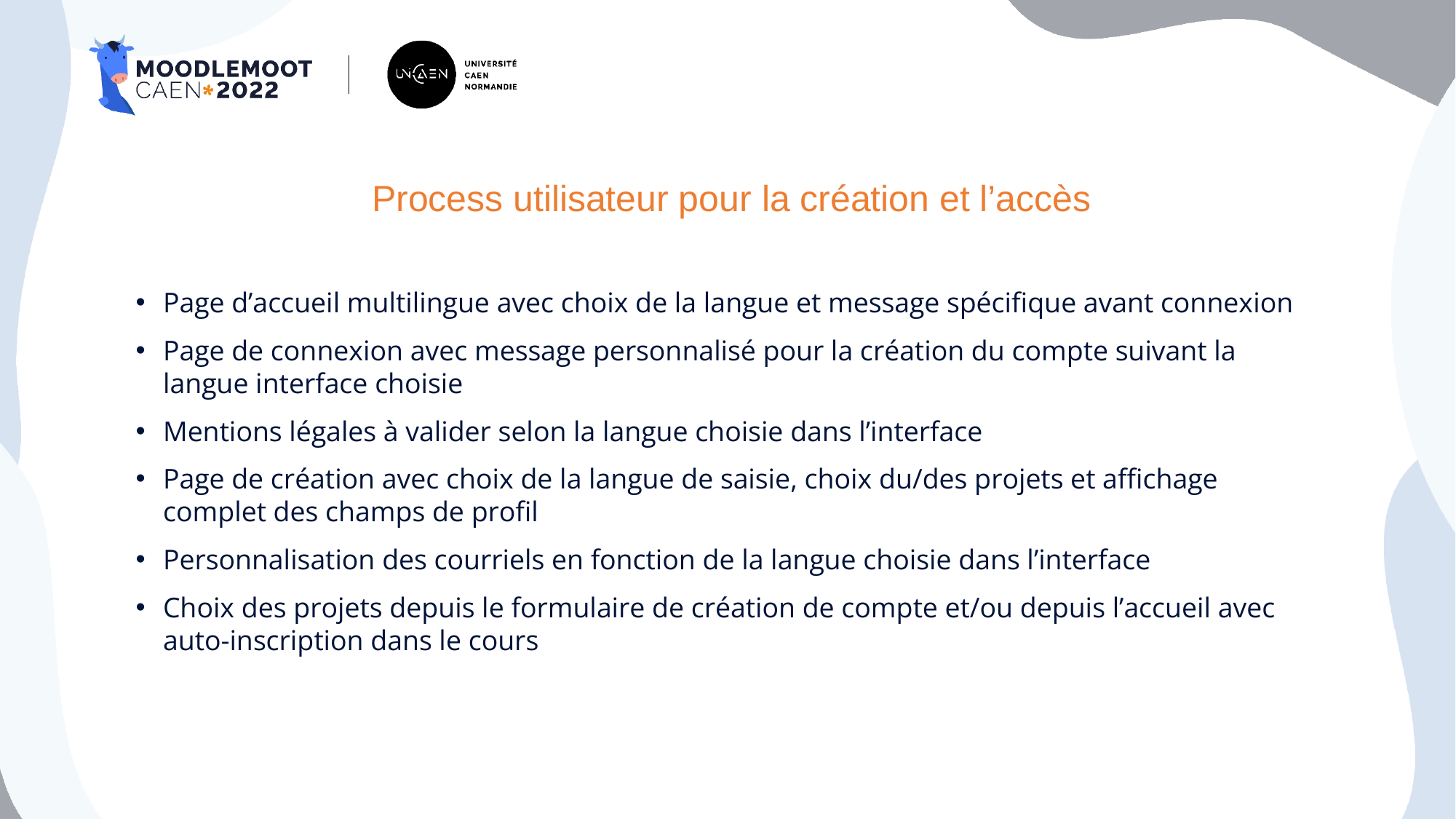

# Process utilisateur pour la création et l’accès
Page d’accueil multilingue avec choix de la langue et message spécifique avant connexion
Page de connexion avec message personnalisé pour la création du compte suivant la langue interface choisie
Mentions légales à valider selon la langue choisie dans l’interface
Page de création avec choix de la langue de saisie, choix du/des projets et affichage complet des champs de profil
Personnalisation des courriels en fonction de la langue choisie dans l’interface
Choix des projets depuis le formulaire de création de compte et/ou depuis l’accueil avec auto-inscription dans le cours